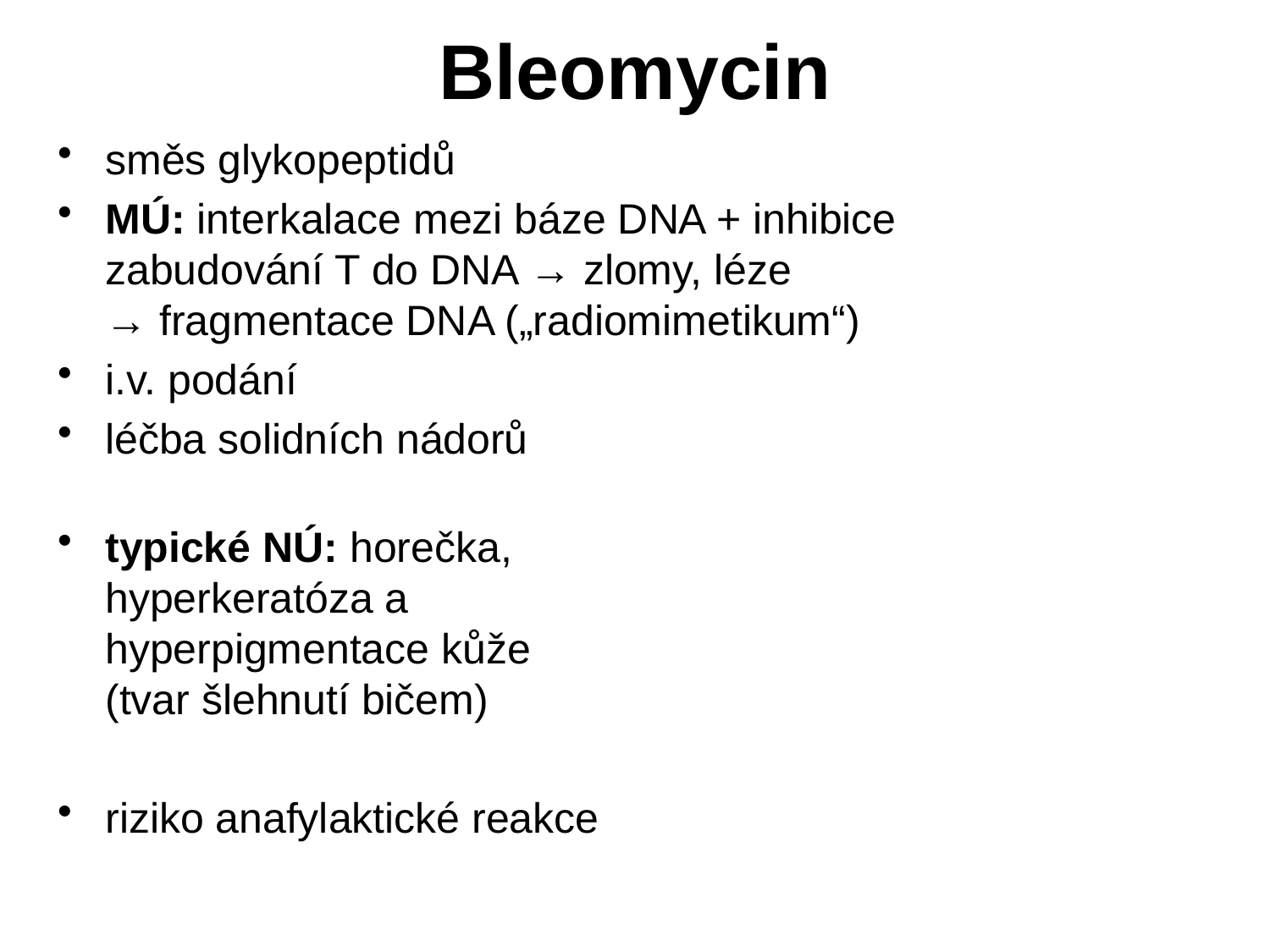

# Bleomycin
směs glykopeptidů
MÚ: interkalace mezi báze DNA + inhibice
zabudování T do DNA → zlomy, léze
→ fragmentace DNA („radiomimetikum“)
i.v. podání
léčba solidních nádorů

typické NÚ: horečka,
hyperkeratóza a
hyperpigmentace kůže
(tvar šlehnutí bičem)

riziko anafylaktické reakce